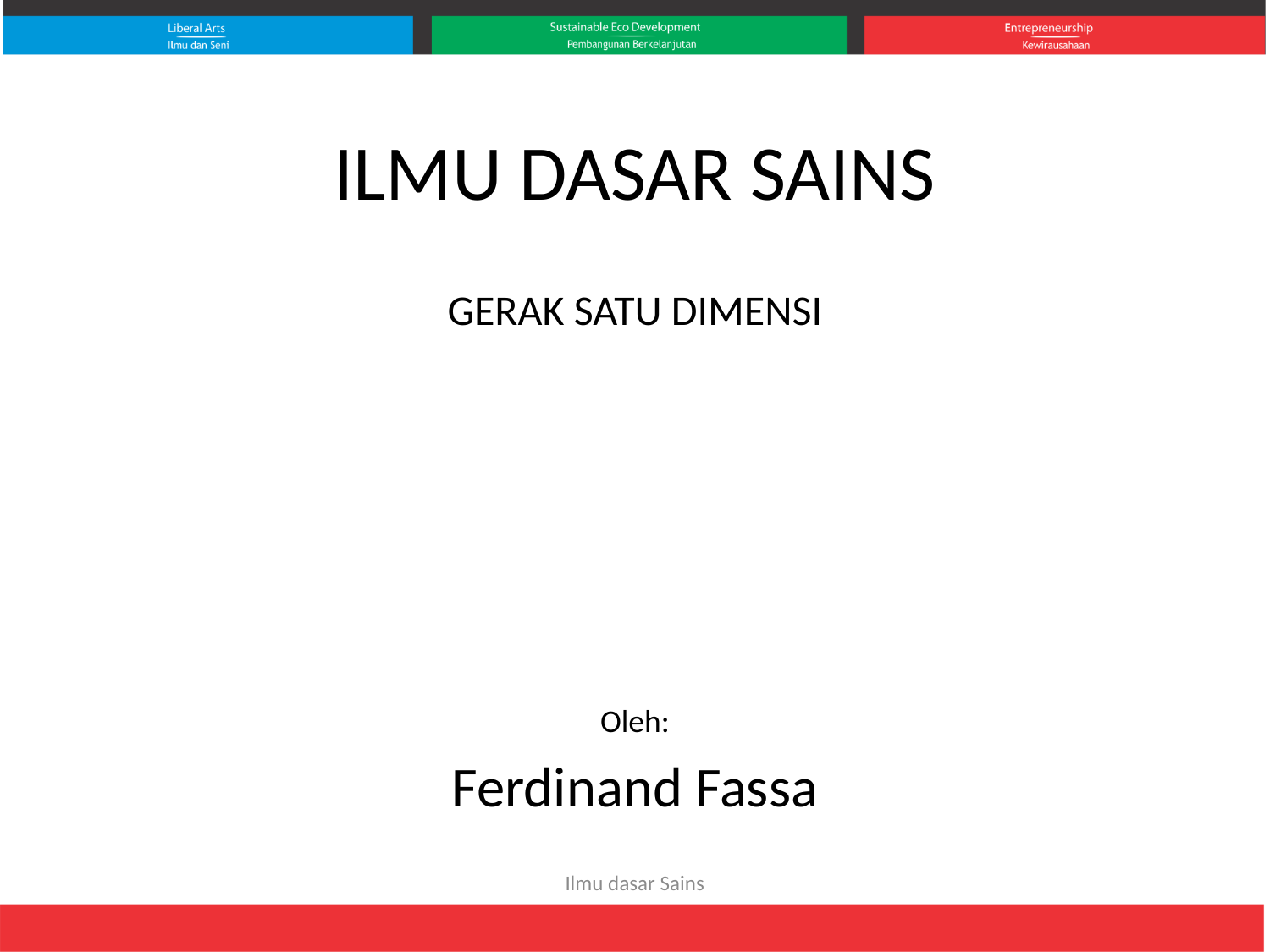

ILMU DASAR SAINS

GERAK SATU DIMENSI

Oleh:
Ferdinand Fassa
Ilmu dasar Sains